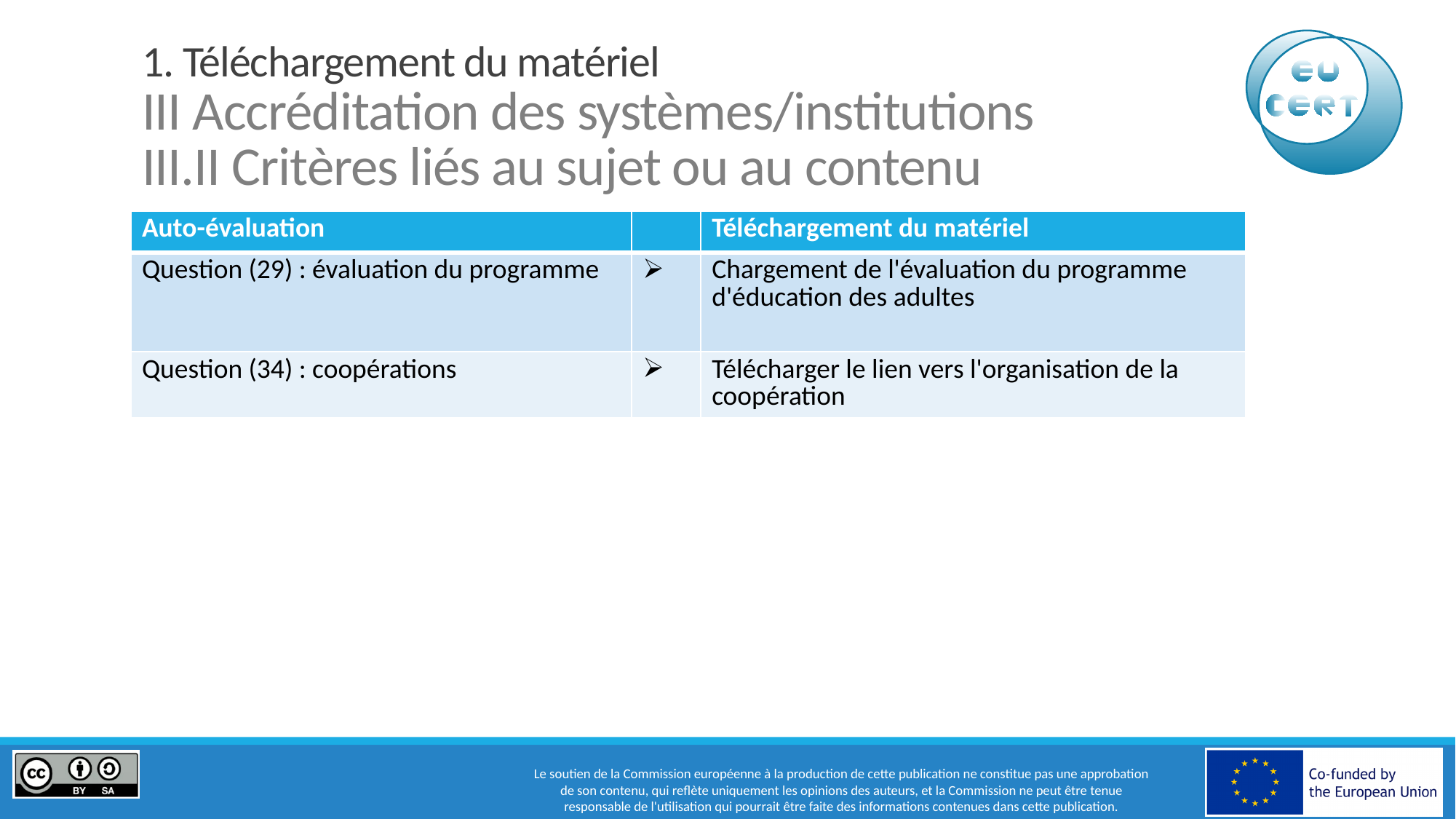

# 1. Téléchargement du matériel III Accréditation des systèmes/institutions III.II Critères liés au sujet ou au contenu
| Auto-évaluation |  | Téléchargement du matériel |
| --- | --- | --- |
| Question (29) : évaluation du programme |  | Chargement de l'évaluation du programme d'éducation des adultes |
| Question (34) : coopérations |  | Télécharger le lien vers l'organisation de la coopération |